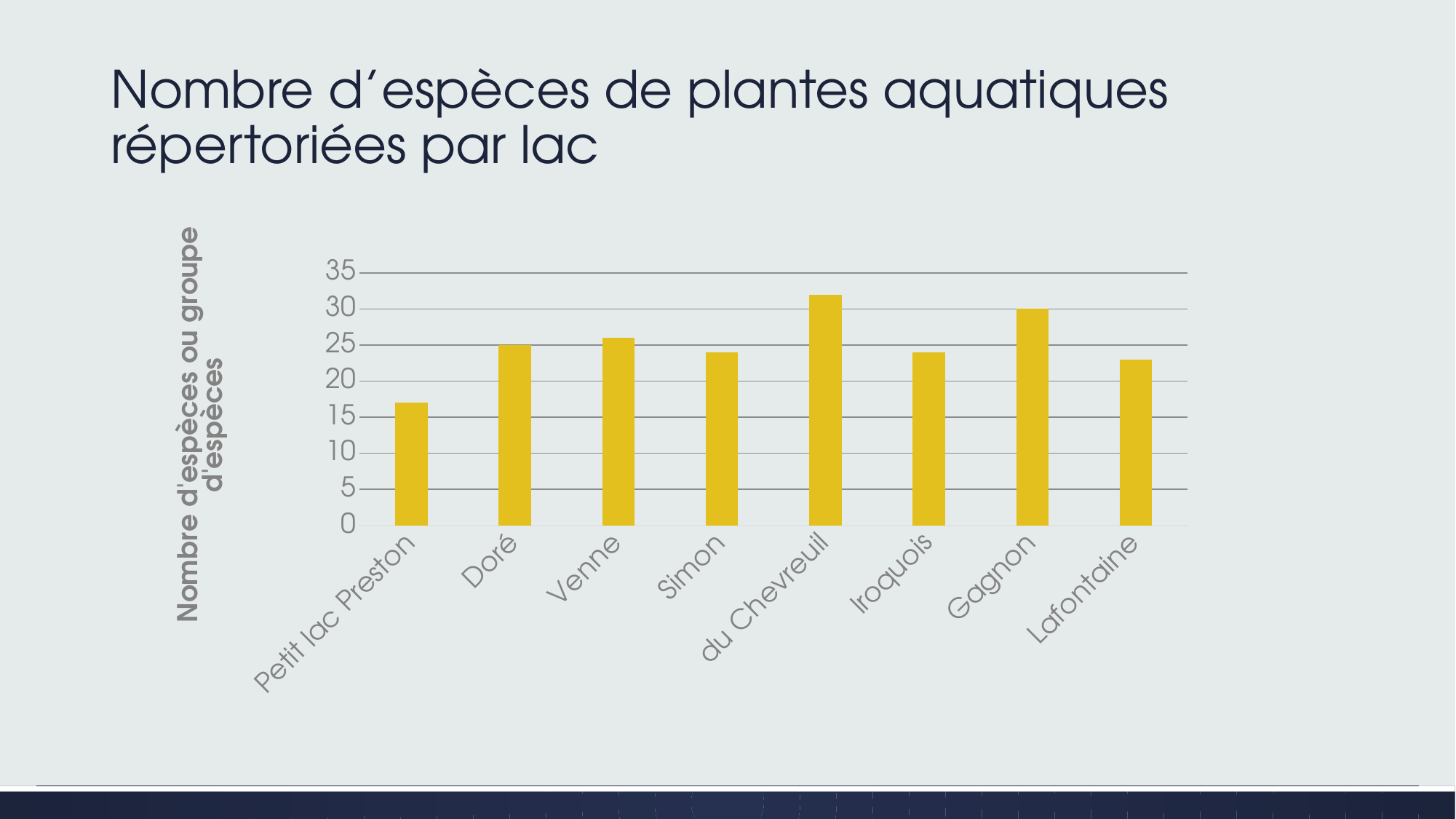

# Nombre d’espèces de plantes aquatiques répertoriées par lac

### Chart

| Category | Nb espèces |
|---|---|
| Petit lac Preston | 17.0 |
| Doré | 25.0 |
| Venne | 26.0 |
| Simon | 24.0 |
| du Chevreuil | 32.0 |
| Iroquois | 24.0 |
| Gagnon | 30.0 |
| Lafontaine | 23.0 |